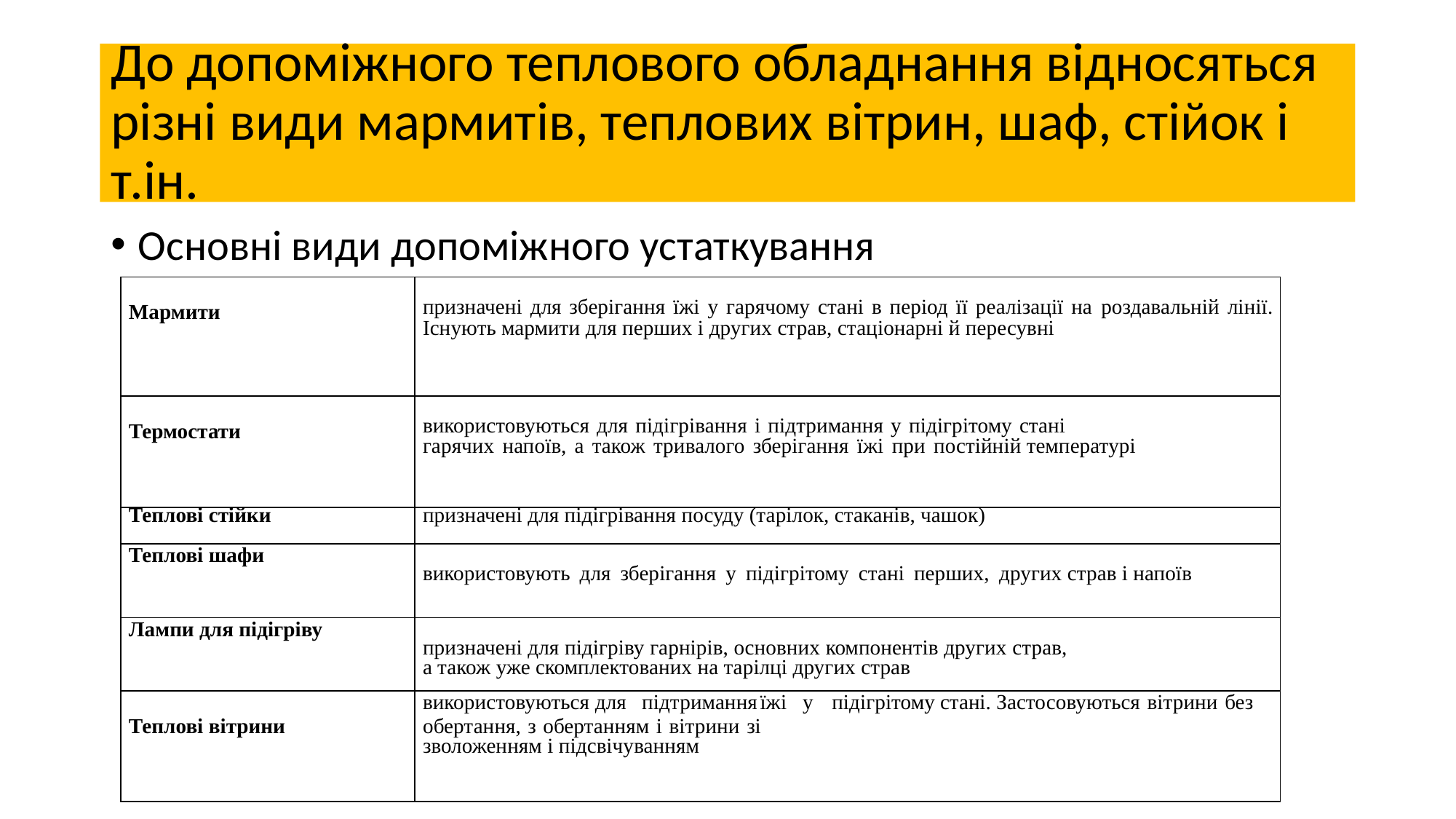

# До допоміжного теплового обладнання відносяться різні види мармитів, теплових вітрин, шаф, стійок і т.ін.
Основні види допоміжного устаткування

| Мармити | призначені для зберігання їжі у гарячому стані в період її реалізації на роздавальній лінії. Існують мармити для перших і других страв, стаціонарні й пересувні |
| --- | --- |
| Термостати | використовуються для підігрівання і підтримання у підігрітому стані гарячих напоїв, а також тривалого зберігання їжі при постійній температурі |
| Теплові стійки | призначені для підігрівання посуду (тарілок, стаканів, чашок) |
| Теплові шафи | використовують для зберігання у підігрітому стані перших, других страв і напоїв |
| Лампи для підігріву | призначені для підігріву гарнірів, основних компонентів других страв, а також уже скомплектованих на тарілці других страв |
| Теплові вітрини | використовуються для підтримання їжі у підігрітому стані. Застосовуються вітрини без обертання, з обертанням і вітрини зі зволоженням і підсвічуванням |